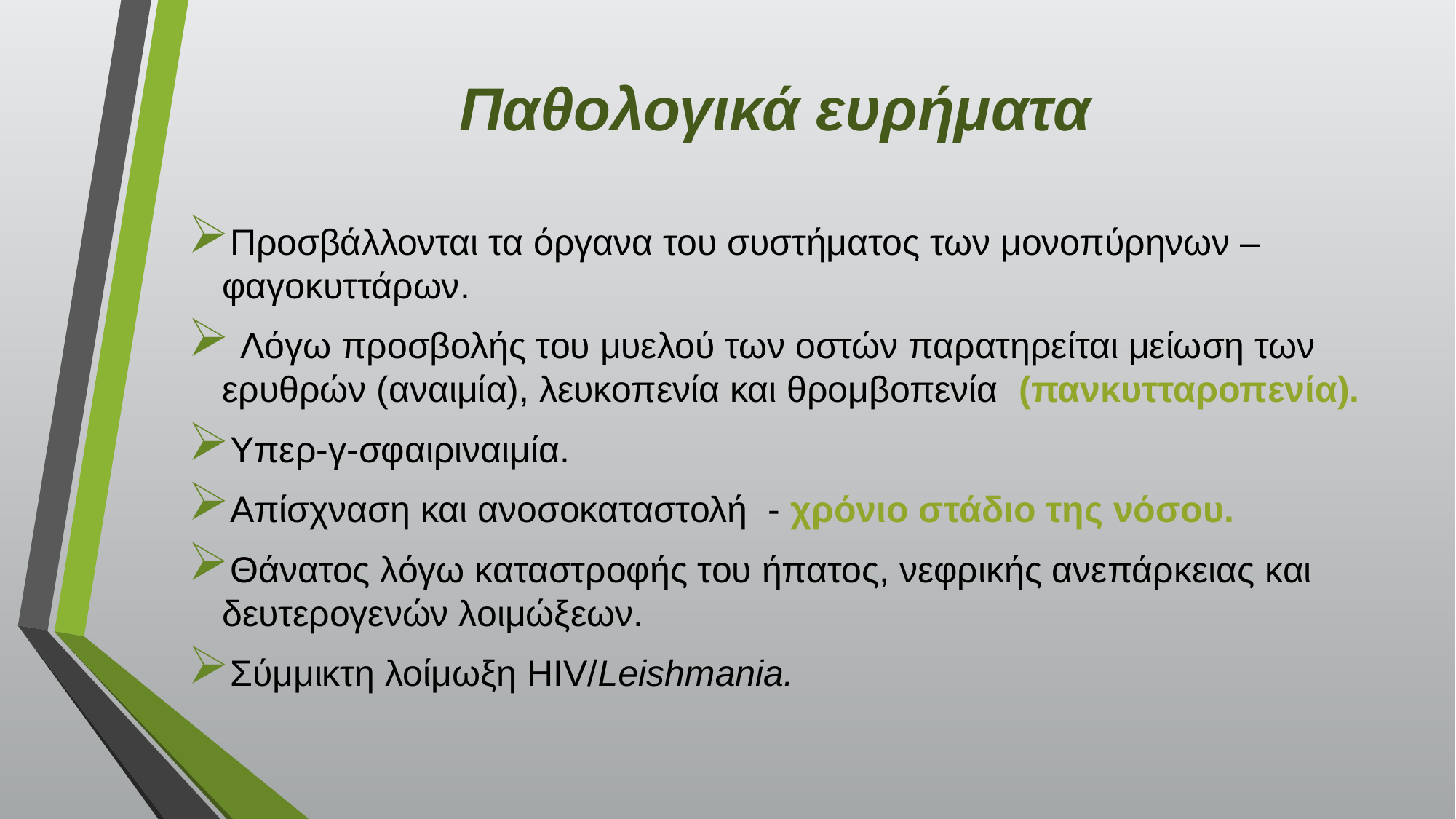

# Παθολογικά ευρήματα
Προσβάλλονται τα όργανα του συστήματος των μονοπύρηνων –φαγοκυττάρων.
 Λόγω προσβολής του μυελού των οστών παρατηρείται μείωση των ερυθρών (αναιμία), λευκοπενία και θρομβοπενία  (πανκυτταροπενία).
Υπερ-γ-σφαιριναιμία.
Απίσχναση και ανοσοκαταστολή  - χρόνιο στάδιο της νόσου.
Θάνατος λόγω καταστροφής του ήπατος, νεφρικής ανεπάρκειας και δευτερογενών λοιμώξεων.
Σύμμικτη λοίμωξη HIV/Leishmania.